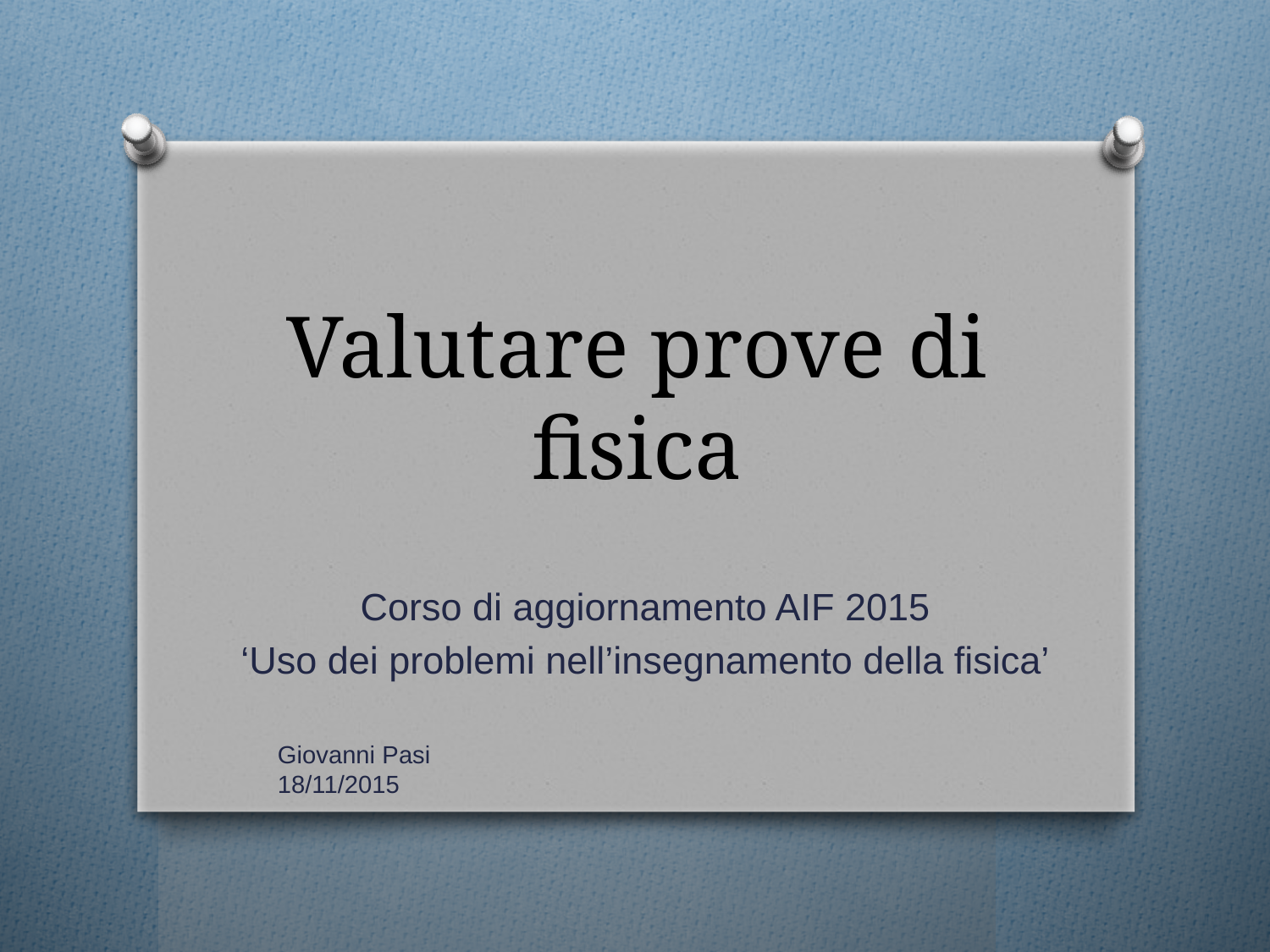

# Valutare prove di fisica
Corso di aggiornamento AIF 2015
‘Uso dei problemi nell’insegnamento della fisica’
Giovanni Pasi 18/11/2015